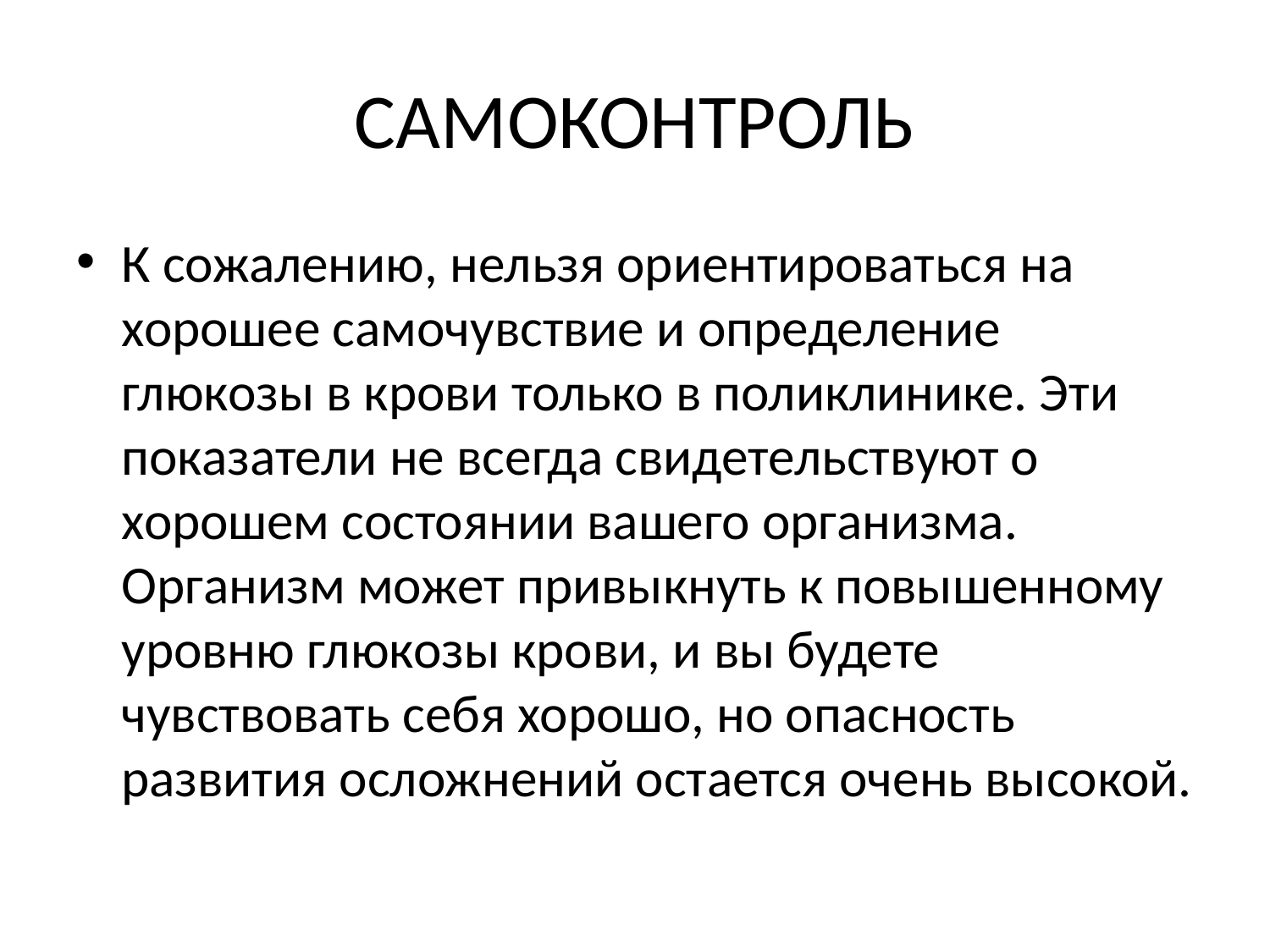

# САМОКОНТРОЛЬ
К сожалению, нельзя ориентироваться на хорошее самочувствие и определение глюкозы в крови только в поликлинике. Эти показатели не всегда свидетельствуют о хорошем состоянии вашего организма. Организм может привыкнуть к повышенному уровню глюкозы крови, и вы будете чувствовать себя хорошо, но опасность развития осложнений остается очень высокой.